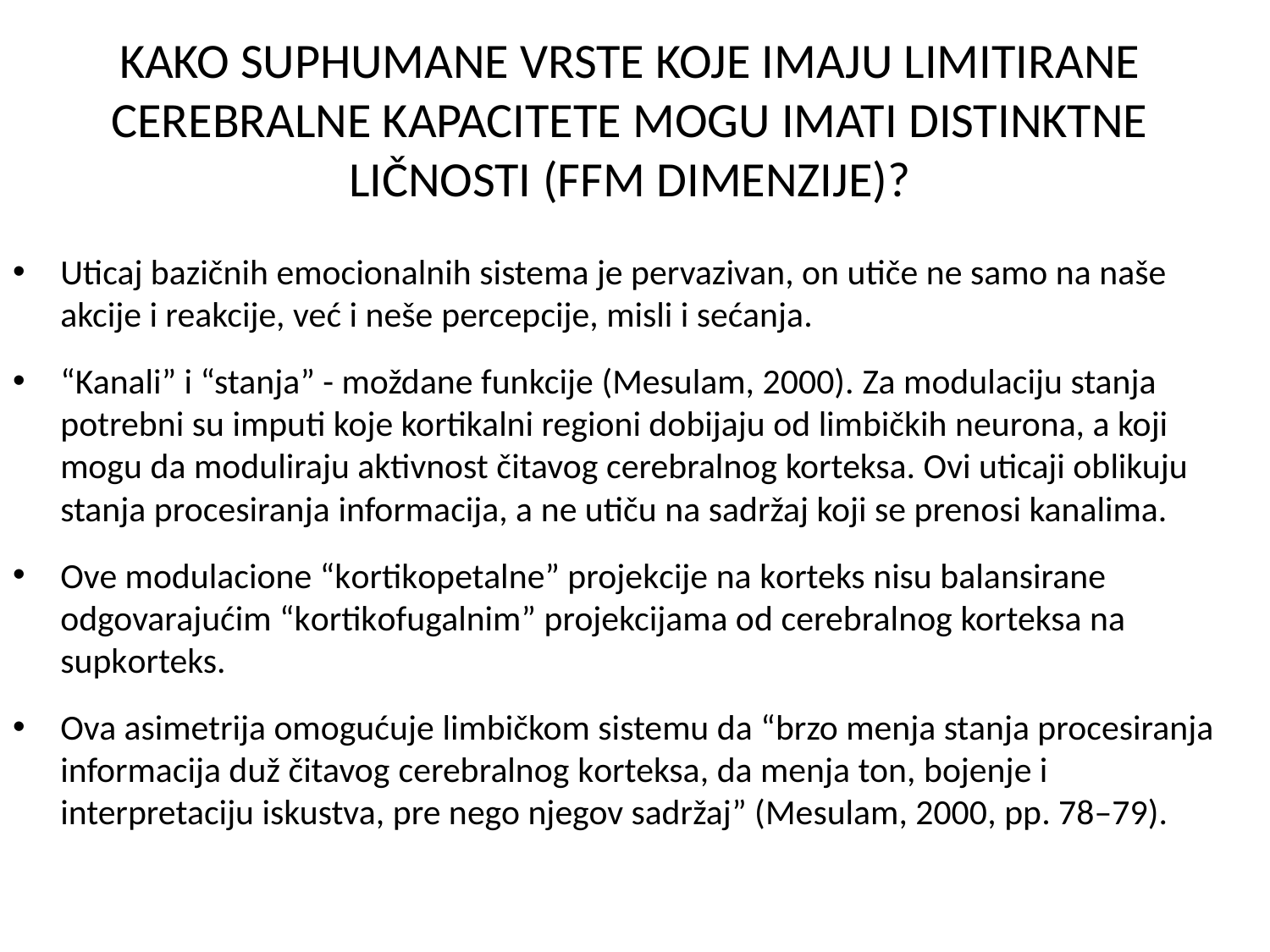

# KAKO SUPHUMANE VRSTE KOJE IMAJU LIMITIRANE CEREBRALNE KAPACITETE MOGU IMATI DISTINKTNE LIČNOSTI (FFM DIMENZIJE)?
Uticaj bazičnih emocionalnih sistema je pervazivan, on utiče ne samo na naše akcije i reakcije, već i neše percepcije, misli i sećanja.
“Kanali” i “stanja” - moždane funkcije (Mesulam, 2000). Za modulaciju stanja potrebni su imputi koje kortikalni regioni dobijaju od limbičkih neurona, a koji mogu da moduliraju aktivnost čitavog cerebralnog korteksa. Ovi uticaji oblikuju stanja procesiranja informacija, a ne utiču na sadržaj koji se prenosi kanalima.
Ove modulacione “kortikopetalne” projekcije na korteks nisu balansirane odgovarajućim “kortikofugalnim” projekcijama od cerebralnog korteksa na supkorteks.
Ova asimetrija omogućuje limbičkom sistemu da “brzo menja stanja procesiranja informacija duž čitavog cerebralnog korteksa, da menja ton, bojenje i interpretaciju iskustva, pre nego njegov sadržaj” (Mesulam, 2000, pp. 78–79).